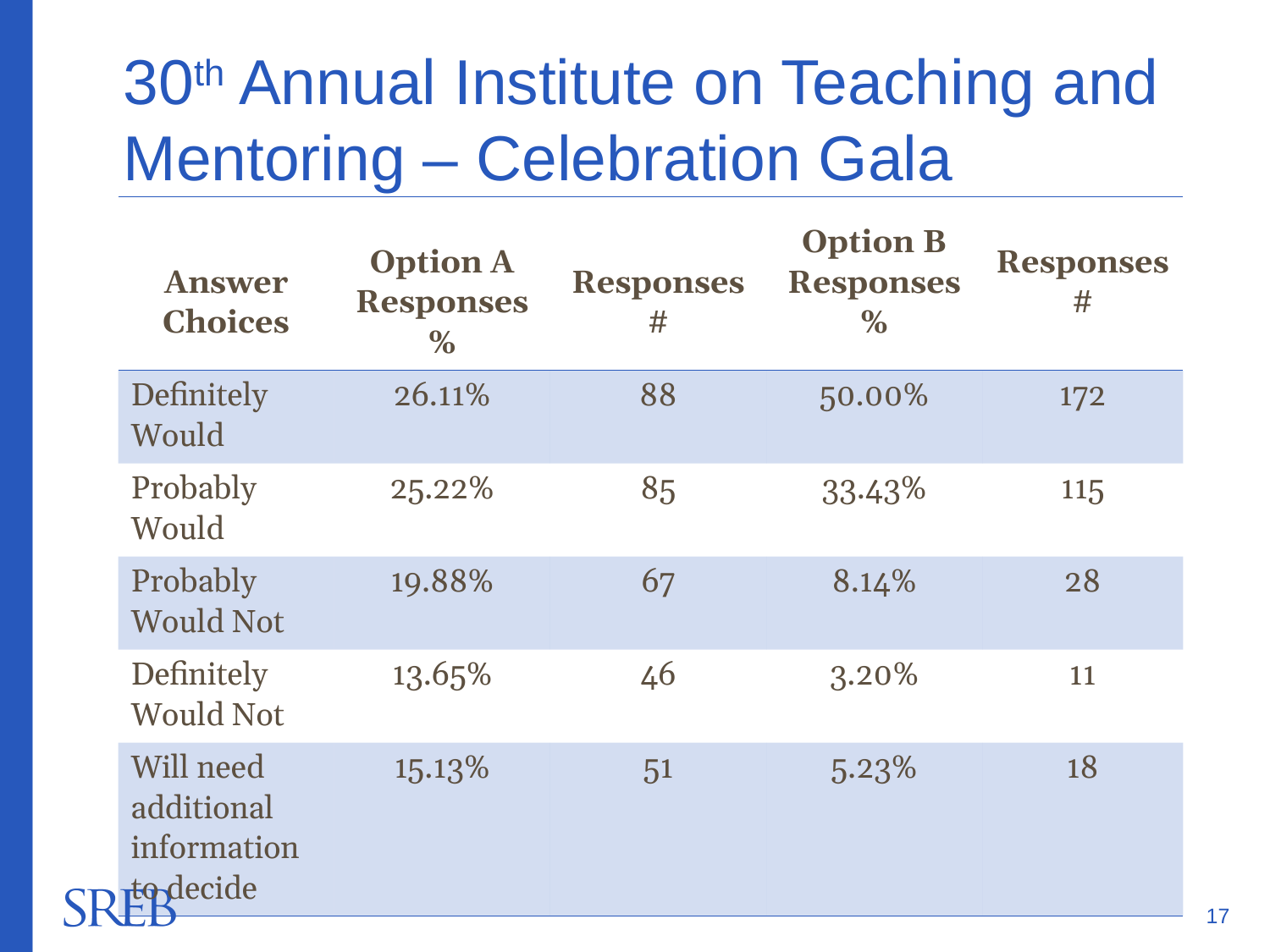

# 30th Annual Institute on Teaching and Mentoring – Celebration Gala
| Answer Choices | Option A Responses % | Responses # | Option B Responses % | Responses # |
| --- | --- | --- | --- | --- |
| Definitely Would | 26.11% | 88 | 50.00% | 172 |
| Probably Would | 25.22% | 85 | 33.43% | 115 |
| Probably Would Not | 19.88% | 67 | 8.14% | 28 |
| Definitely Would Not | 13.65% | 46 | 3.20% | 11 |
| Will need additional information to decide | 15.13% | 51 | 5.23% | 18 |
17